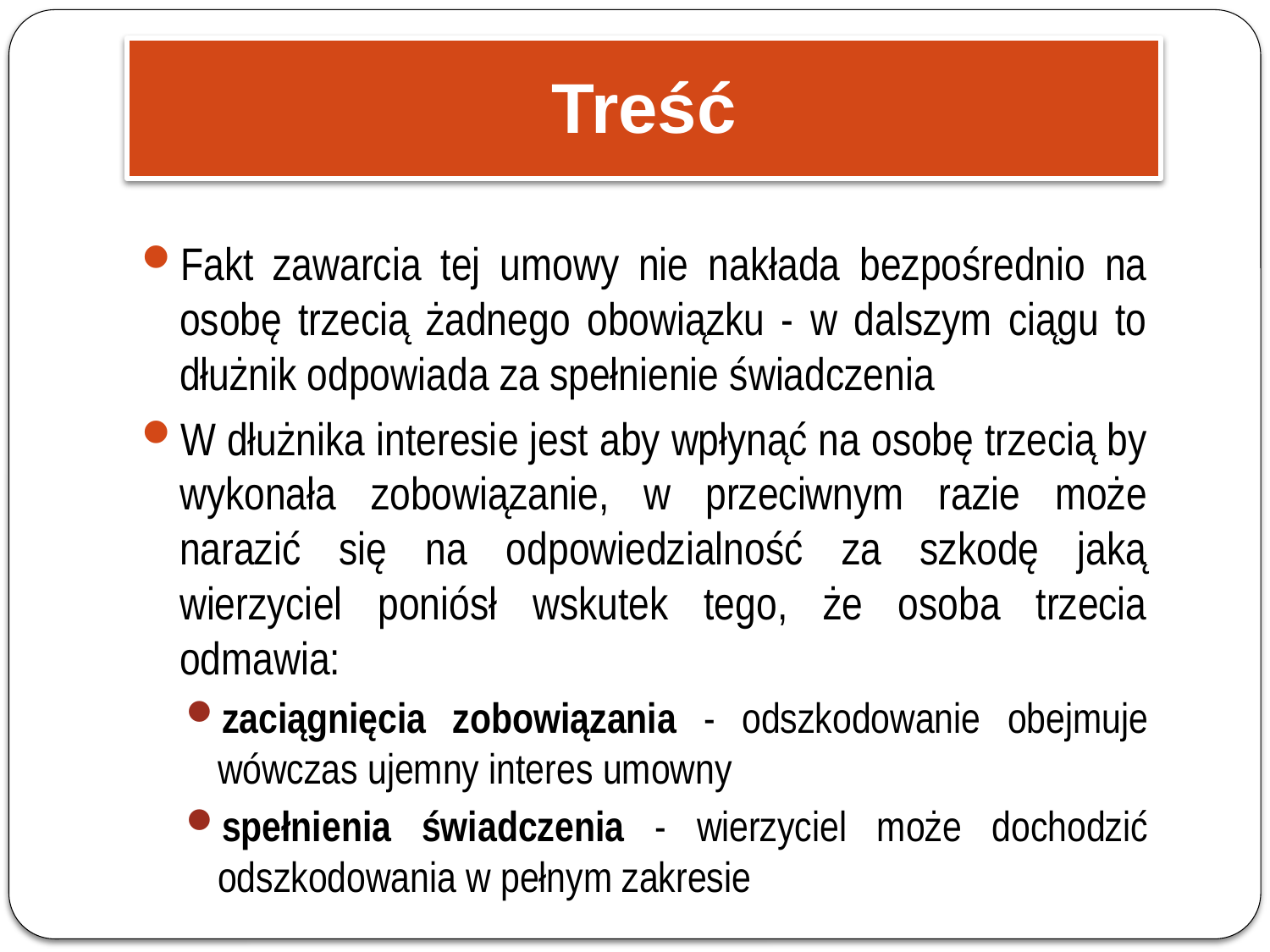

Treść
Fakt zawarcia tej umowy nie nakłada bezpośrednio na osobę trzecią żadnego obowiązku - w dalszym ciągu to dłużnik odpowiada za spełnienie świadczenia
W dłużnika interesie jest aby wpłynąć na osobę trzecią by wykonała zobowiązanie, w przeciwnym razie może narazić się na odpowiedzialność za szkodę jaką wierzyciel poniósł wskutek tego, że osoba trzecia odmawia:
zaciągnięcia zobowiązania - odszkodowanie obejmuje wówczas ujemny interes umowny
spełnienia świadczenia - wierzyciel może dochodzić odszkodowania w pełnym zakresie